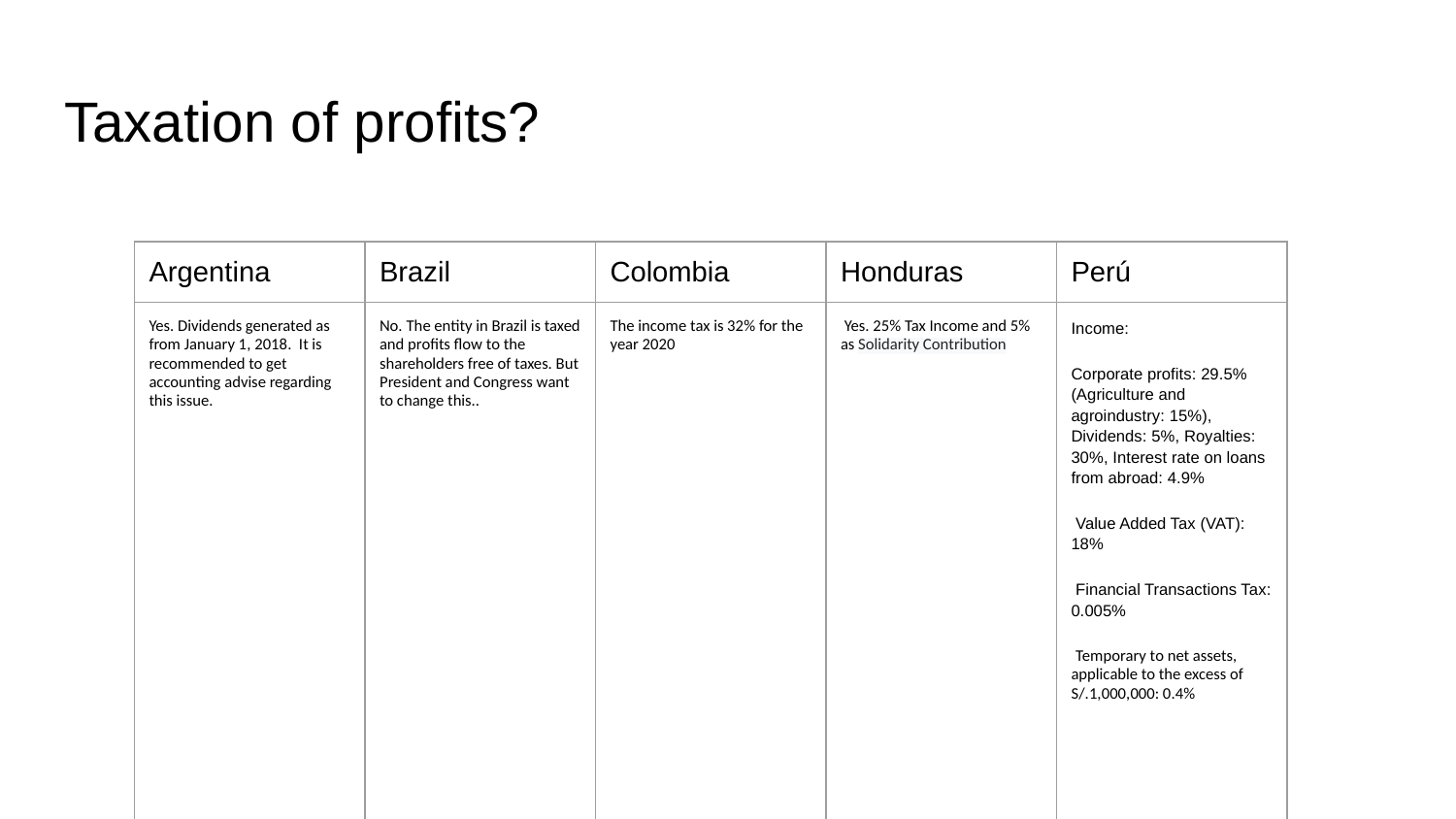

# Taxation of profits?
| Argentina | Brazil | Colombia | Honduras | Perú |
| --- | --- | --- | --- | --- |
| Yes. Dividends generated as from January 1, 2018. It is recommended to get accounting advise regarding this issue. | No. The entity in Brazil is taxed and profits flow to the shareholders free of taxes. But President and Congress want to change this.. | The income tax is 32% for the year 2020 | Yes. 25% Tax Income and 5% as Solidarity Contribution | Income: Corporate profits: 29.5% (Agriculture and agroindustry: 15%), Dividends: 5%, Royalties: 30%, Interest rate on loans from abroad: 4.9% Value Added Tax (VAT): 18% Financial Transactions Tax: 0.005% Temporary to net assets, applicable to the excess of S/.1,000,000: 0.4% |